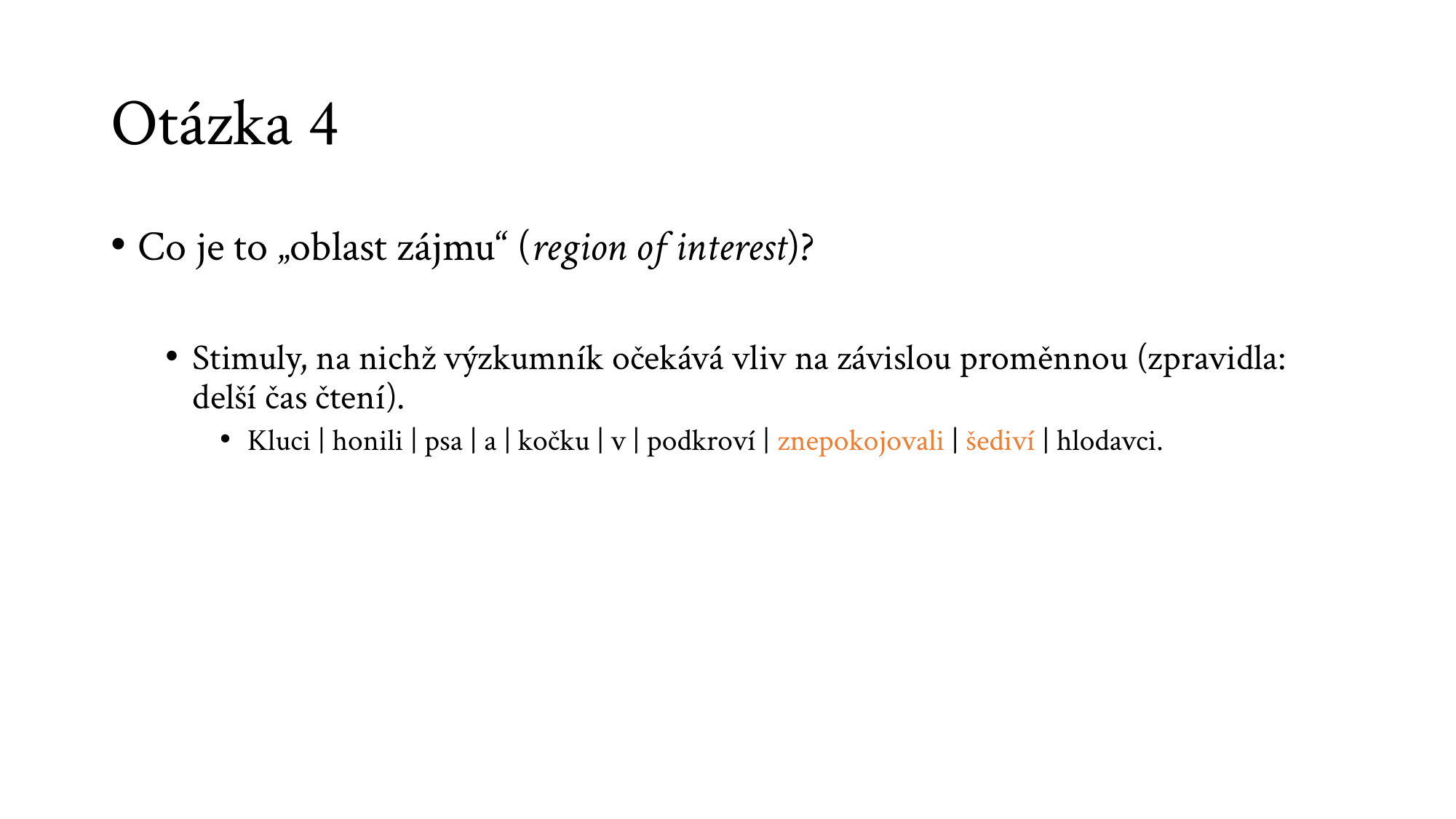

# Otázka 4
Co je to „oblast zájmu“ (region of interest)?

Stimuly, na nichž výzkumník očekává vliv na závislou proměnnou (zpravidla: delší čas čtení).
Kluci | honili | psa | a | kočku | v | podkroví | znepokojovali | šediví | hlodavci.